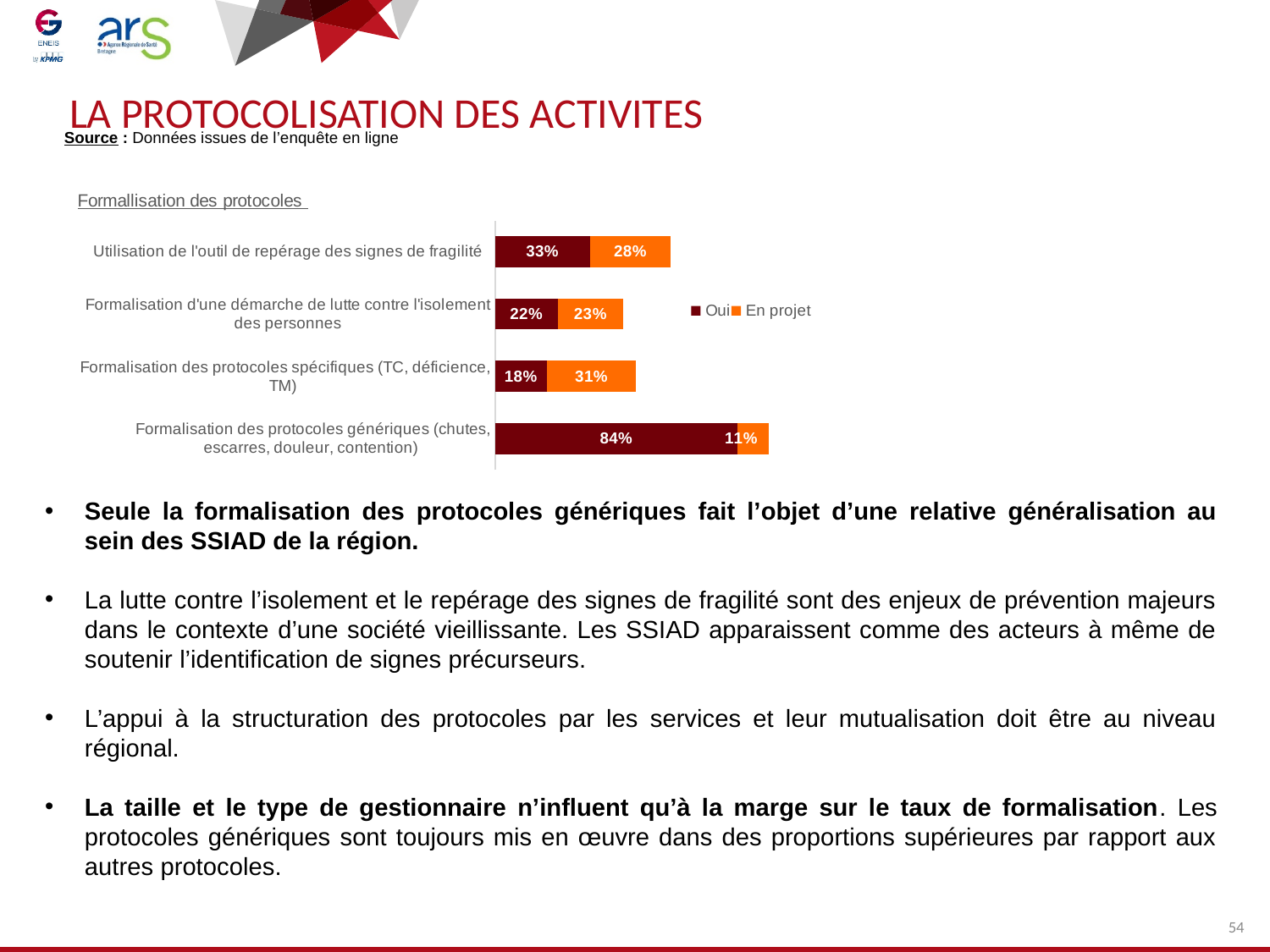

# LA PROTOCOLISATION DES ACTIVITES
Source : Données issues de l’enquête en ligne

### Chart: Formallisation des protocoles

| Category | Oui | En projet |
|---|---|---|
| Formalisation des protocoles génériques (chutes, escarres, douleur, contention)  | 0.8431372549019608 | 0.10784313725490197 |
| Formalisation des protocoles spécifiques (TC, déficience, TM)  | 0.18 | 0.31 |
| Formalisation d'une démarche de lutte contre l'isolement des personnes | 0.21782178217821782 | 0.22772277227722773 |
| Utilisation de l'outil de repérage des signes de fragilité   | 0.33 | 0.28 |
Seule la formalisation des protocoles génériques fait l’objet d’une relative généralisation au sein des SSIAD de la région.

La lutte contre l’isolement et le repérage des signes de fragilité sont des enjeux de prévention majeurs dans le contexte d’une société vieillissante. Les SSIAD apparaissent comme des acteurs à même de soutenir l’identification de signes précurseurs.

L’appui à la structuration des protocoles par les services et leur mutualisation doit être au niveau régional.

La taille et le type de gestionnaire n’influent qu’à la marge sur le taux de formalisation. Les protocoles génériques sont toujours mis en œuvre dans des proportions supérieures par rapport aux autres protocoles.
54